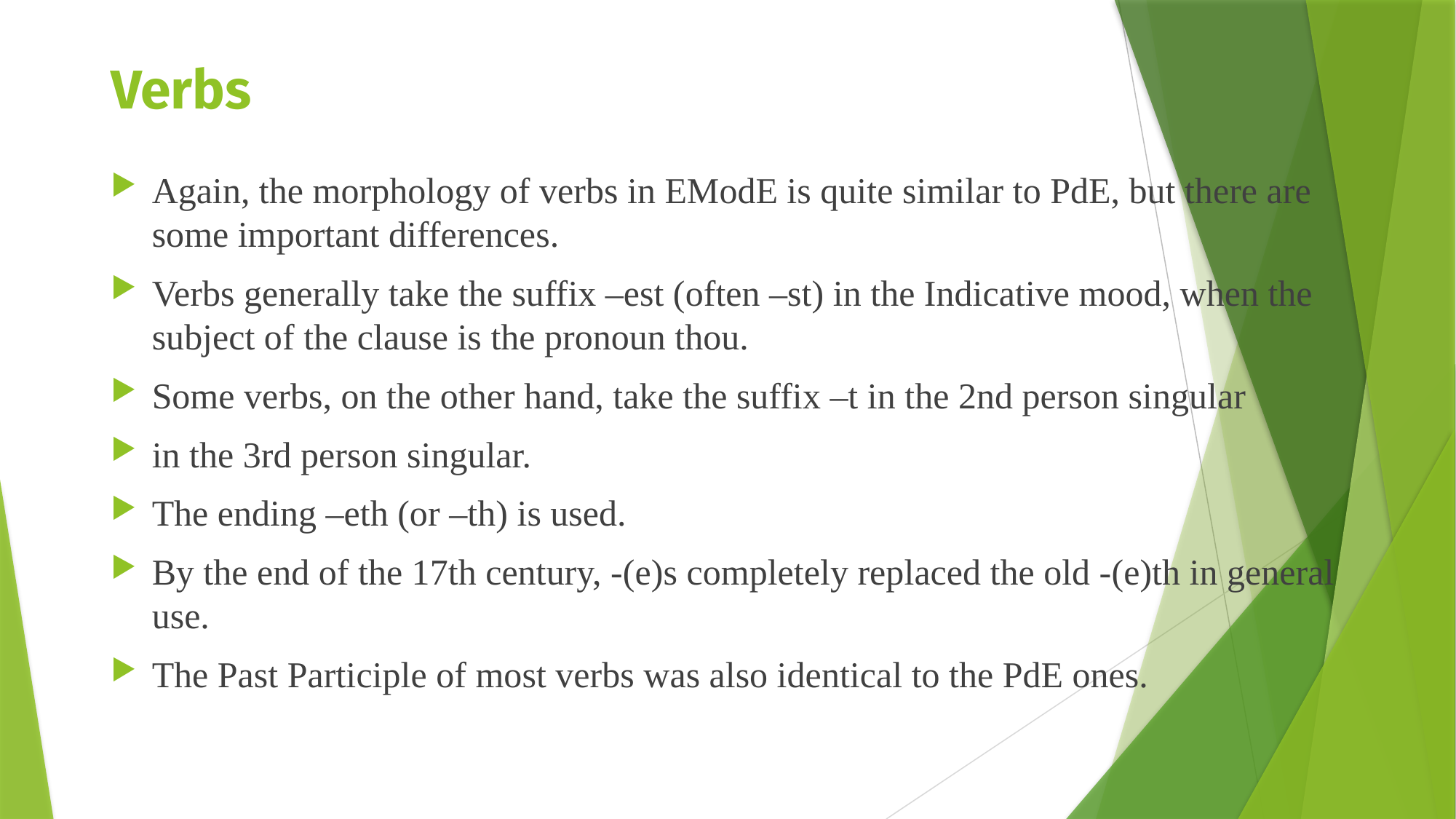

# Verbs
Again, the morphology of verbs in EModE is quite similar to PdE, but there are some important differences.
Verbs generally take the suffix –est (often –st) in the Indicative mood, when the subject of the clause is the pronoun thou.
Some verbs, on the other hand, take the suffix –t in the 2nd person singular
in the 3rd person singular.
The ending –eth (or –th) is used.
By the end of the 17th century, -(e)s completely replaced the old -(e)th in general use.
The Past Participle of most verbs was also identical to the PdE ones.